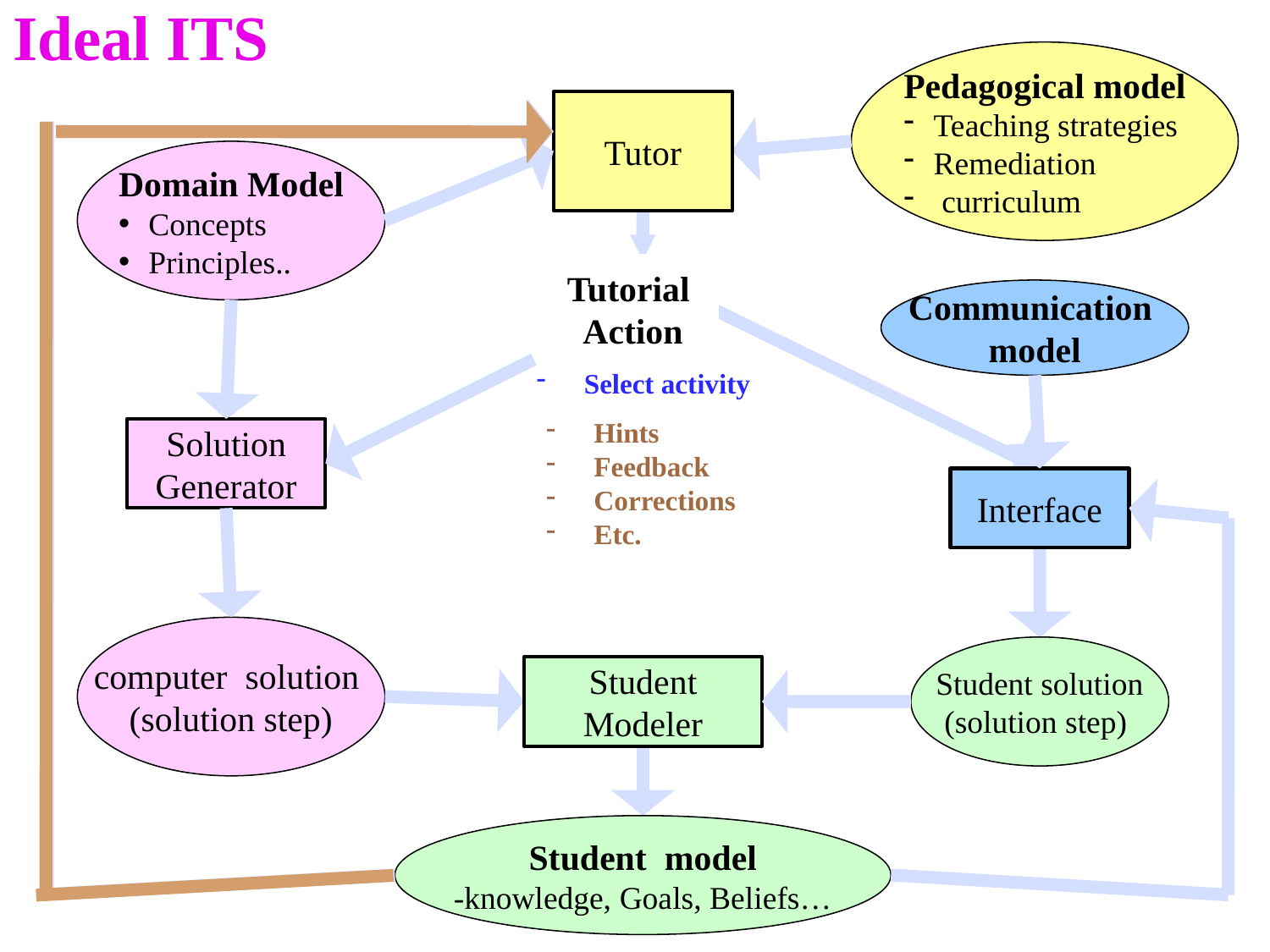

# Ideal ITS
Pedagogical model
Teaching strategies
Remediation
 curriculum
Tutor

Domain Model
Concepts
Principles..

Communication
model
Solution Generator
Interface
computer  solution
(solution step)
Student solution
(solution step)
Student Modeler
Student  model
-knowledge, Goals, Beliefs…
Pedagogical model
Teaching strategies
Remediation
 curriculum
Tutor

Domain Model
Concepts
Principles..

Tutorial
Action
Communication
model
Select activity
Hints
Feedback
Corrections
Etc.
Solution Generator
Interface
computer  solution
(solution step)
Student solution
(solution step)
Student Modeler
Student  model
-knowledge, Goals, Beliefs…